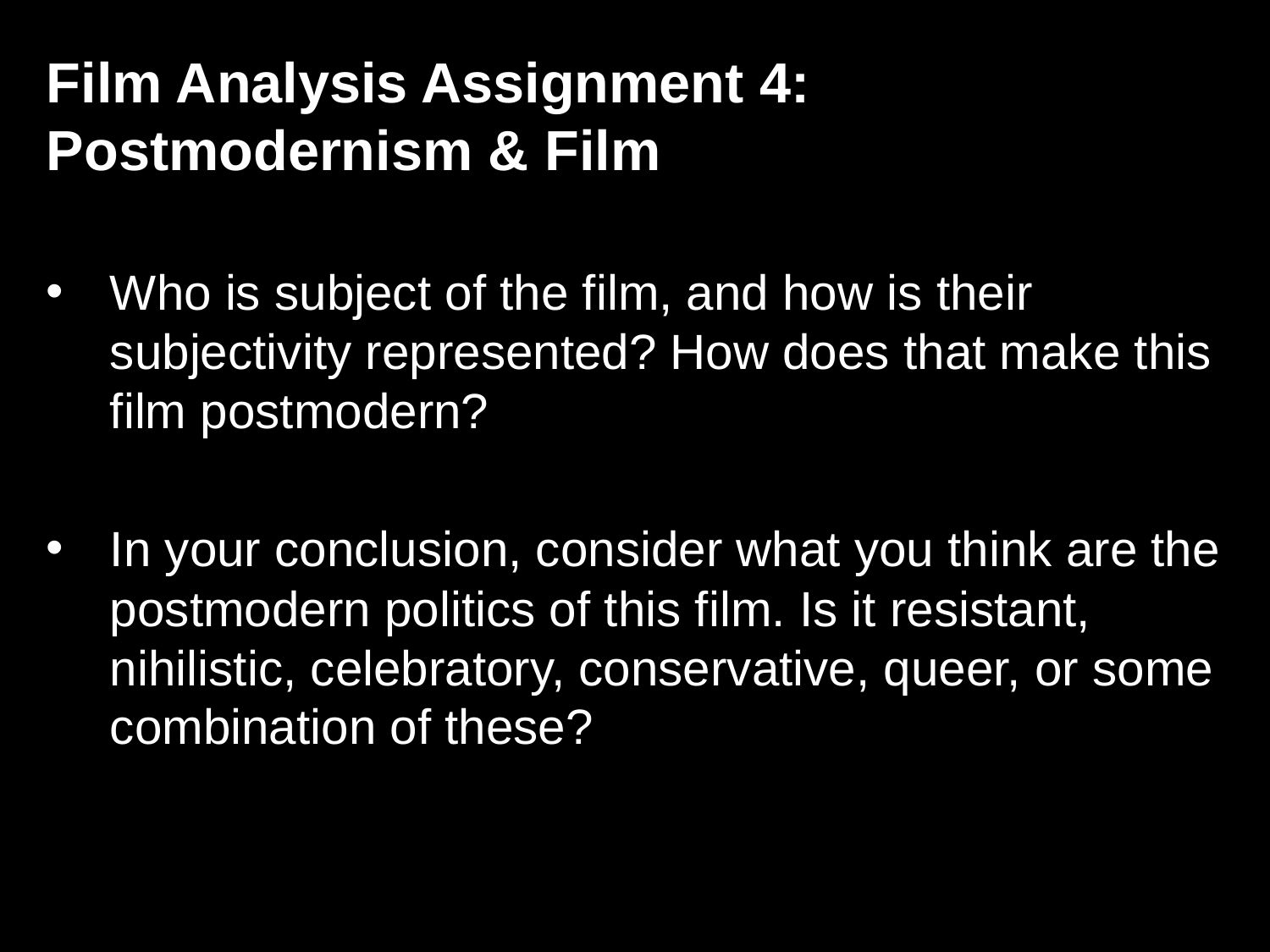

Film Analysis Assignment 4: Postmodernism & Film

Who is subject of the film, and how is their subjectivity represented? How does that make this film postmodern?

In your conclusion, consider what you think are the postmodern politics of this film. Is it resistant, nihilistic, celebratory, conservative, queer, or some combination of these?